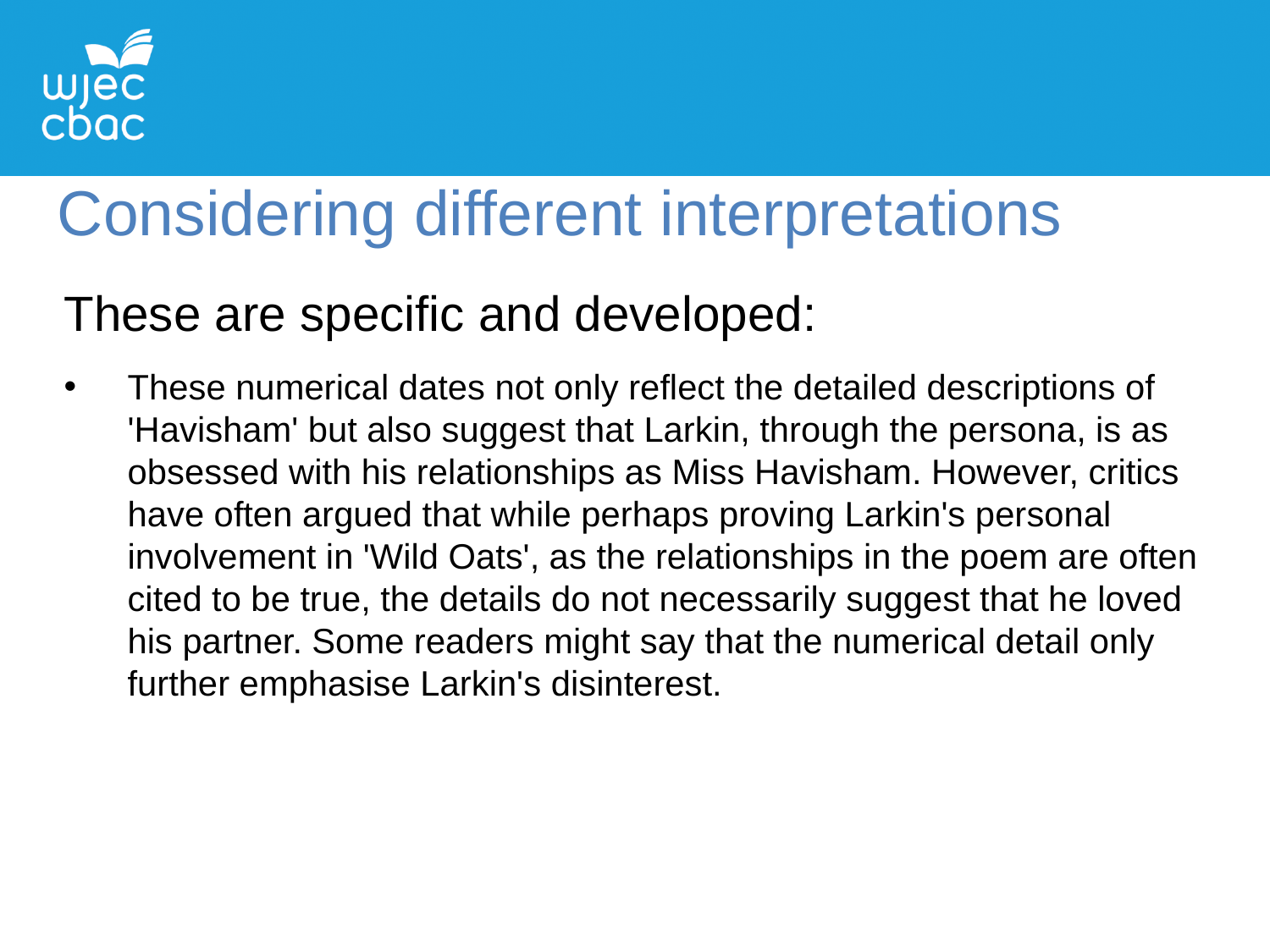

Considering different interpretations
These are specific and developed:

These numerical dates not only reflect the detailed descriptions of 'Havisham' but also suggest that Larkin, through the persona, is as obsessed with his relationships as Miss Havisham. However, critics have often argued that while perhaps proving Larkin's personal involvement in 'Wild Oats', as the relationships in the poem are often cited to be true, the details do not necessarily suggest that he loved his partner. Some readers might say that the numerical detail only further emphasise Larkin's disinterest.